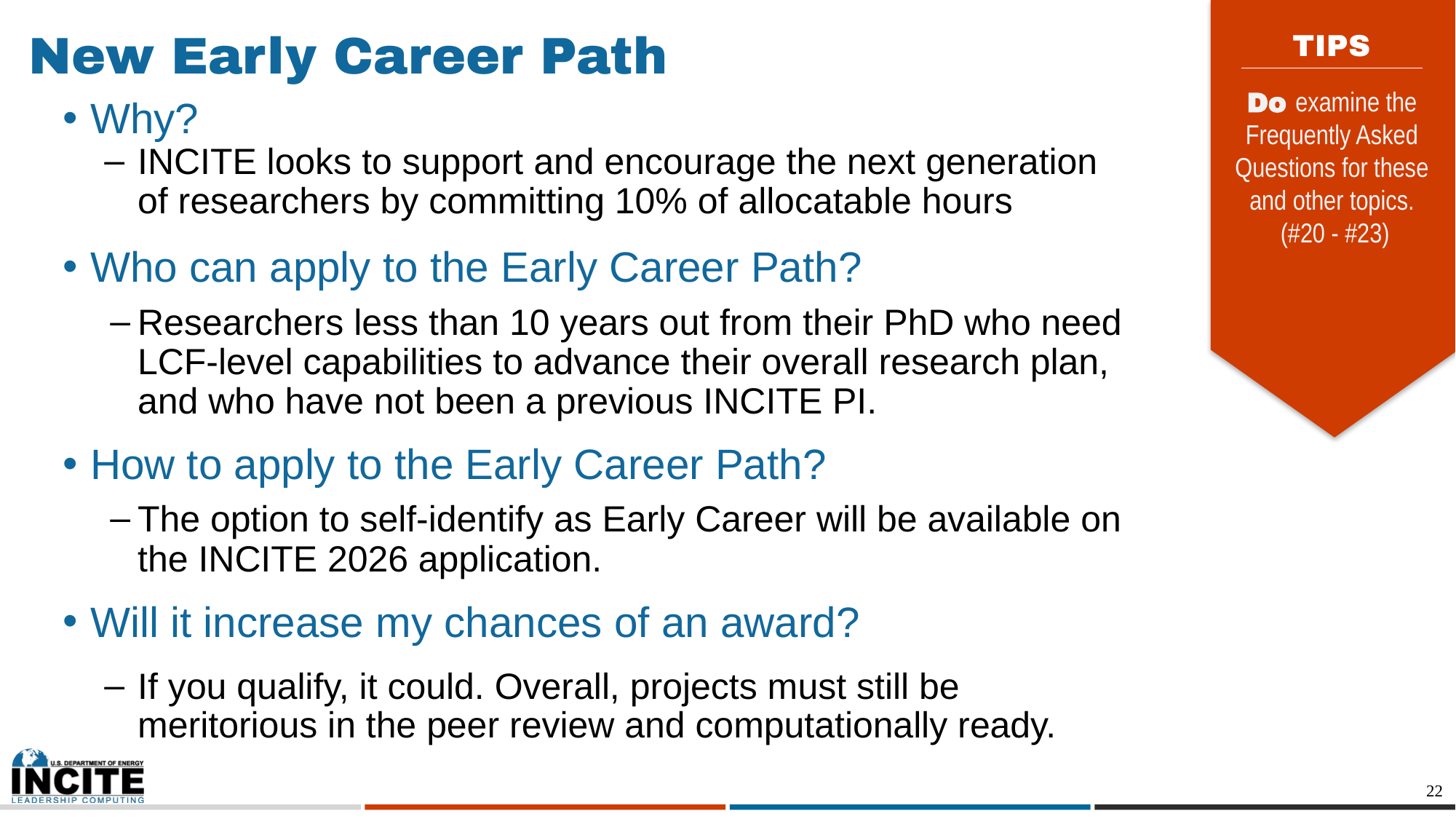

TIPS
# New Early Career Path
Do examine the Frequently Asked Questions for these and other topics.
 (#20 - #23)

Why?
INCITE looks to support and encourage the next generation of researchers by committing 10% of allocatable hours

Who can apply to the Early Career Path?
Researchers less than 10 years out from their PhD who need LCF-level capabilities to advance their overall research plan, and who have not been a previous INCITE PI.
How to apply to the Early Career Path?
The option to self-identify as Early Career will be available on the INCITE 2026 application.
Will it increase my chances of an award?
If you qualify, it could. Overall, projects must still be meritorious in the peer review and computationally ready.